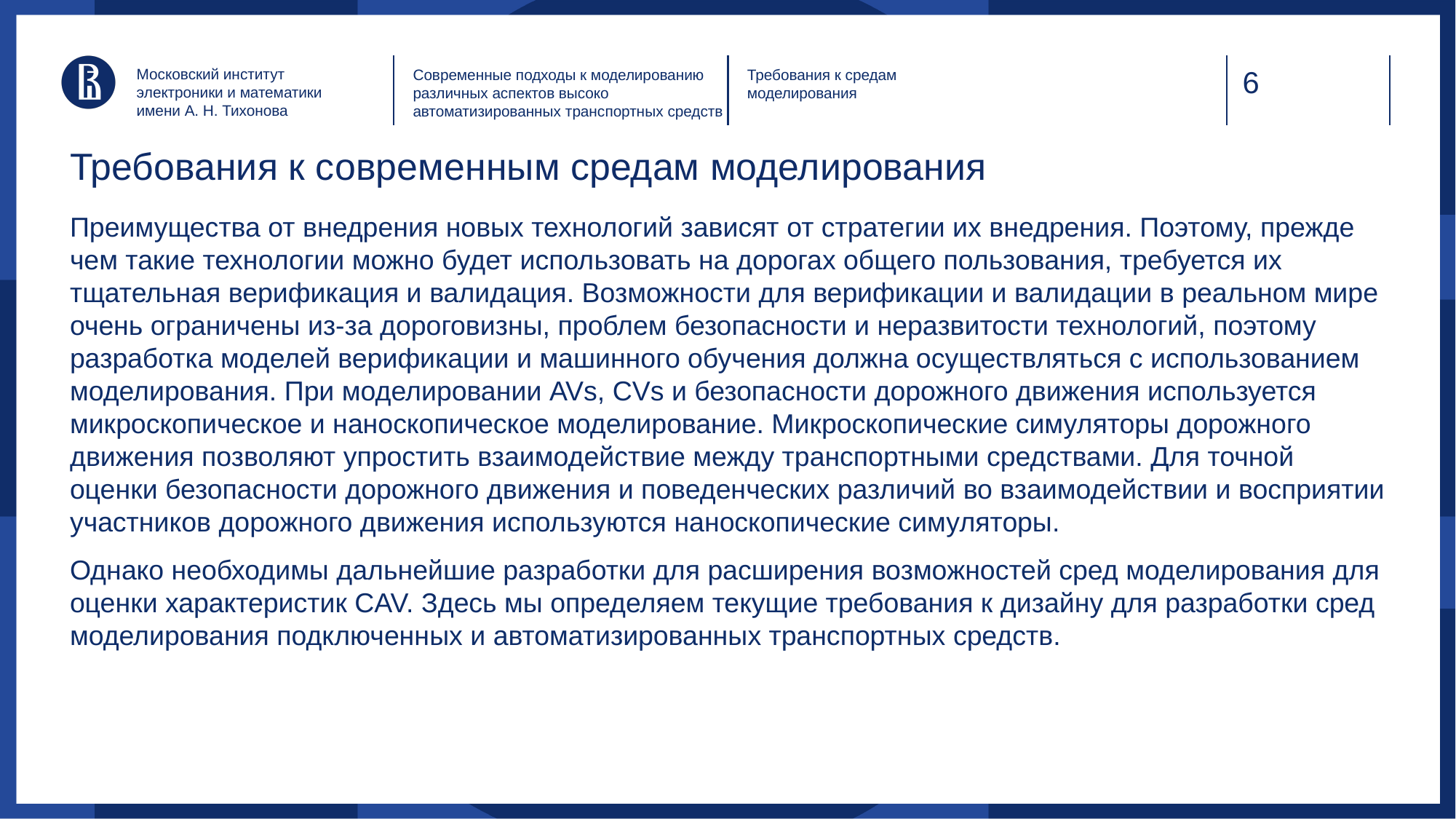

Московский институт электроники и математики имени А. Н. Тихонова

Современные подходы к моделированию различных аспектов высоко автоматизированных транспортных средств
Требования к средам моделирования
# Требования к современным средам моделирования
Преимущества от внедрения новых технологий зависят от стратегии их внедрения. Поэтому, прежде чем такие технологии можно будет использовать на дорогах общего пользования, требуется их тщательная верификация и валидация. Возможности для верификации и валидации в реальном мире очень ограничены из-за дороговизны, проблем безопасности и неразвитости технологий, поэтому разработка моделей верификации и машинного обучения должна осуществляться с использованием моделирования. При моделировании AVs, CVs и безопасности дорожного движения используется микроскопическое и наноскопическое моделирование. Микроскопические симуляторы дорожного движения позволяют упростить взаимодействие между транспортными средствами. Для точной оценки безопасности дорожного движения и поведенческих различий во взаимодействии и восприятии участников дорожного движения используются наноскопические симуляторы.
Однако необходимы дальнейшие разработки для расширения возможностей сред моделирования для оценки характеристик CAV. Здесь мы определяем текущие требования к дизайну для разработки сред моделирования подключенных и автоматизированных транспортных средств.